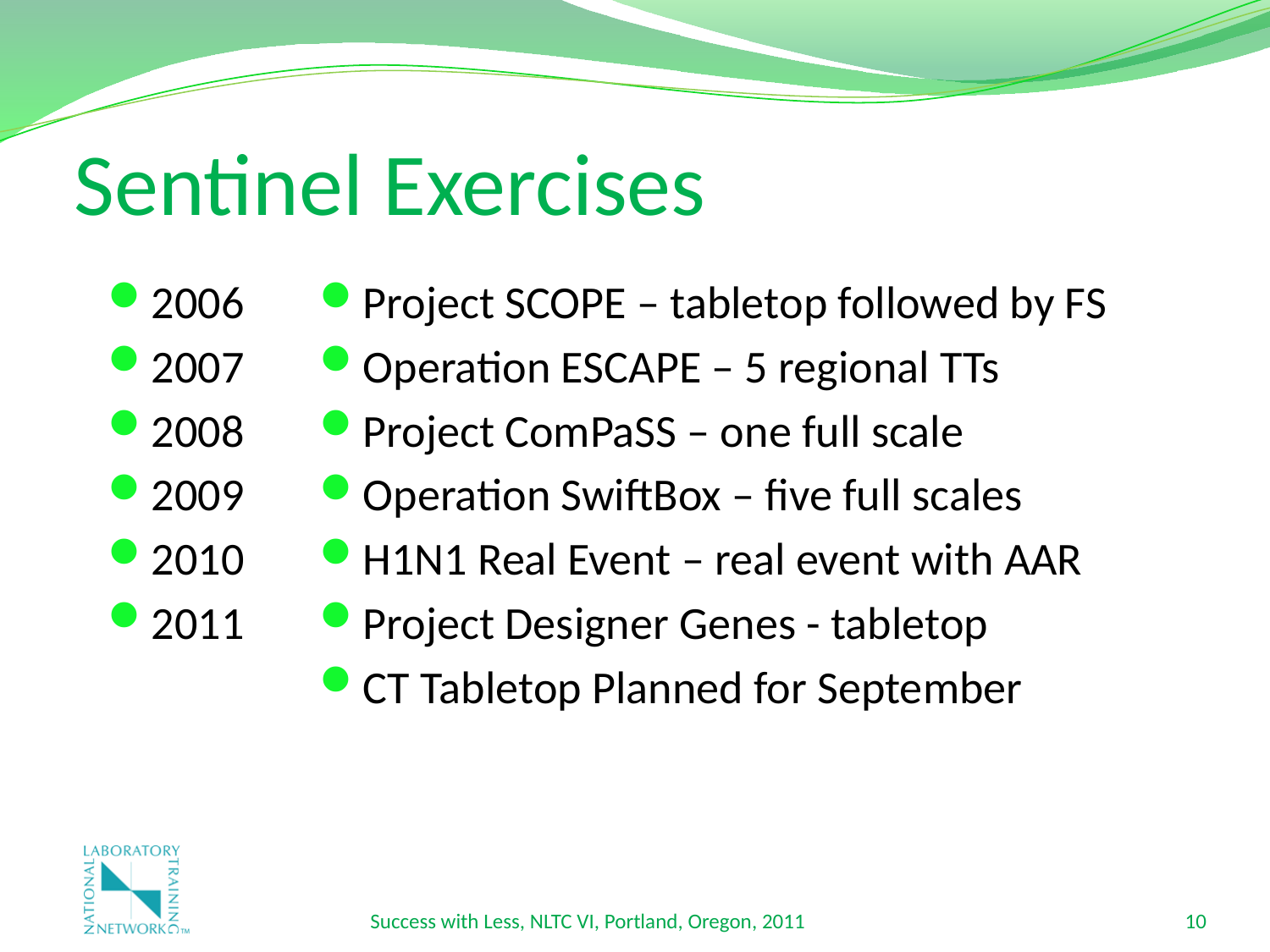

# Sentinel Exercises
2006
2007
2008
2009
2010
2011
Project SCOPE – tabletop followed by FS
Operation ESCAPE – 5 regional TTs
Project ComPaSS – one full scale
Operation SwiftBox – five full scales
H1N1 Real Event – real event with AAR
Project Designer Genes - tabletop
CT Tabletop Planned for September

Success with Less, NLTC VI, Portland, Oregon, 2011
10